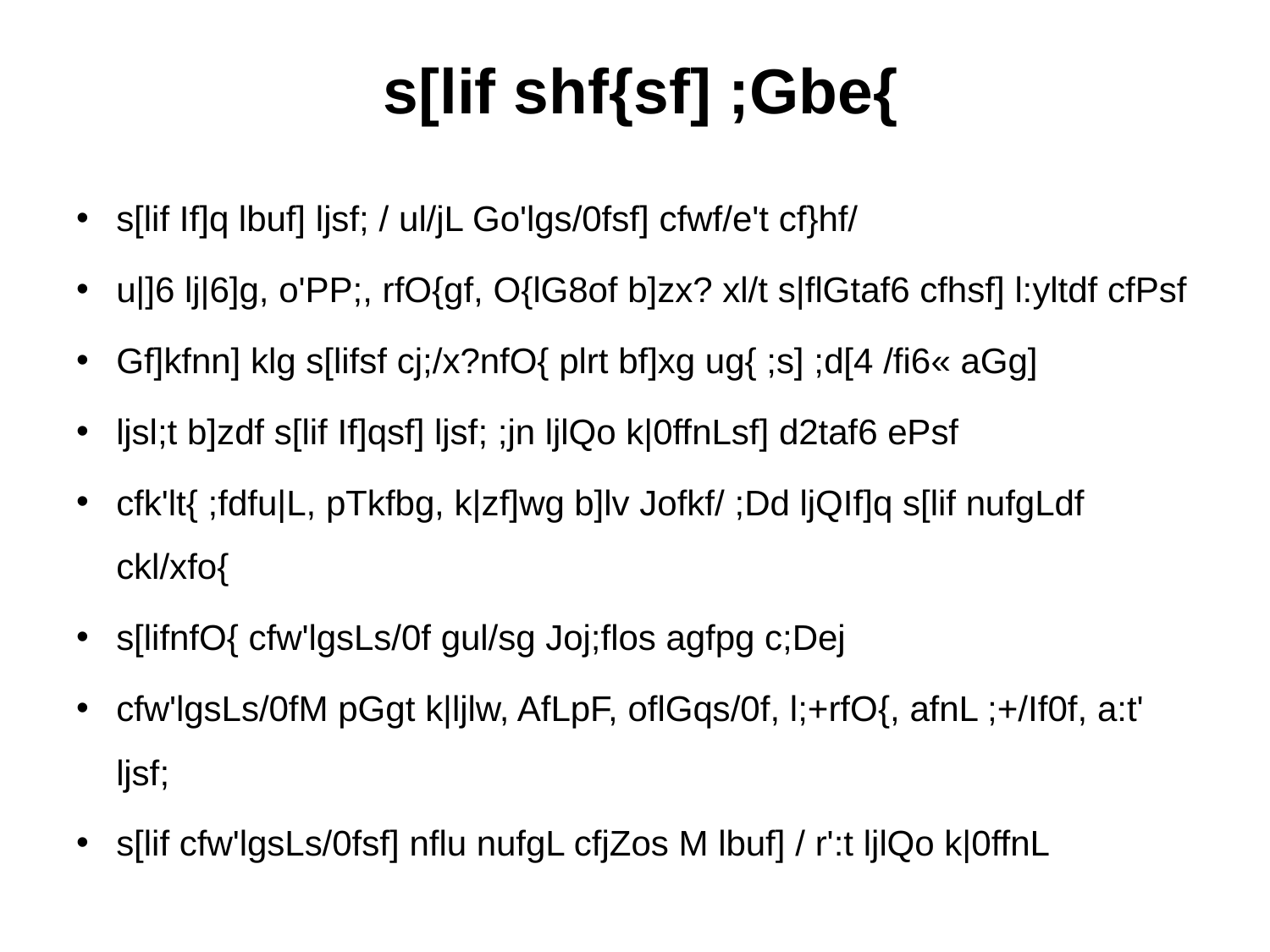

# s[lif shf{sf] ;Gbe{
s[lif If]q lbuf] ljsf; / ul/jL Go'lgs/0fsf] cfwf/e't cf}hf/
u|]6 lj|6]g, o'PP;, rfO{gf, O{lG8of b]zx? xl/t s|flGtaf6 cfhsf] l:yltdf cfPsf
Gf]kfnn] klg s[lifsf cj;/x?nfO{ plrt bf]xg ug{ ;s] ;d[4 /fi6« aGg]
ljsl;t b]zdf s[lif If]qsf] ljsf; ;jn ljlQo k|0ffnLsf] d2taf6 ePsf
cfk'lt{ ;fdfu|L, pTkfbg, k|zf]wg b]lv Jofkf/ ;Dd ljQIf]q s[lif nufgLdf ckl/xfo{
s[lifnfO{ cfw'lgsLs/0f gul/sg Joj;flos agfpg c;Dej
cfw'lgsLs/0fM pGgt k|ljlw, AfLpF, oflGqs/0f, l;+rfO{, afnL ;+/If0f, a:t' ljsf;
s[lif cfw'lgsLs/0fsf] nflu nufgL cfjZos M lbuf] / r':t ljlQo k|0ffnL